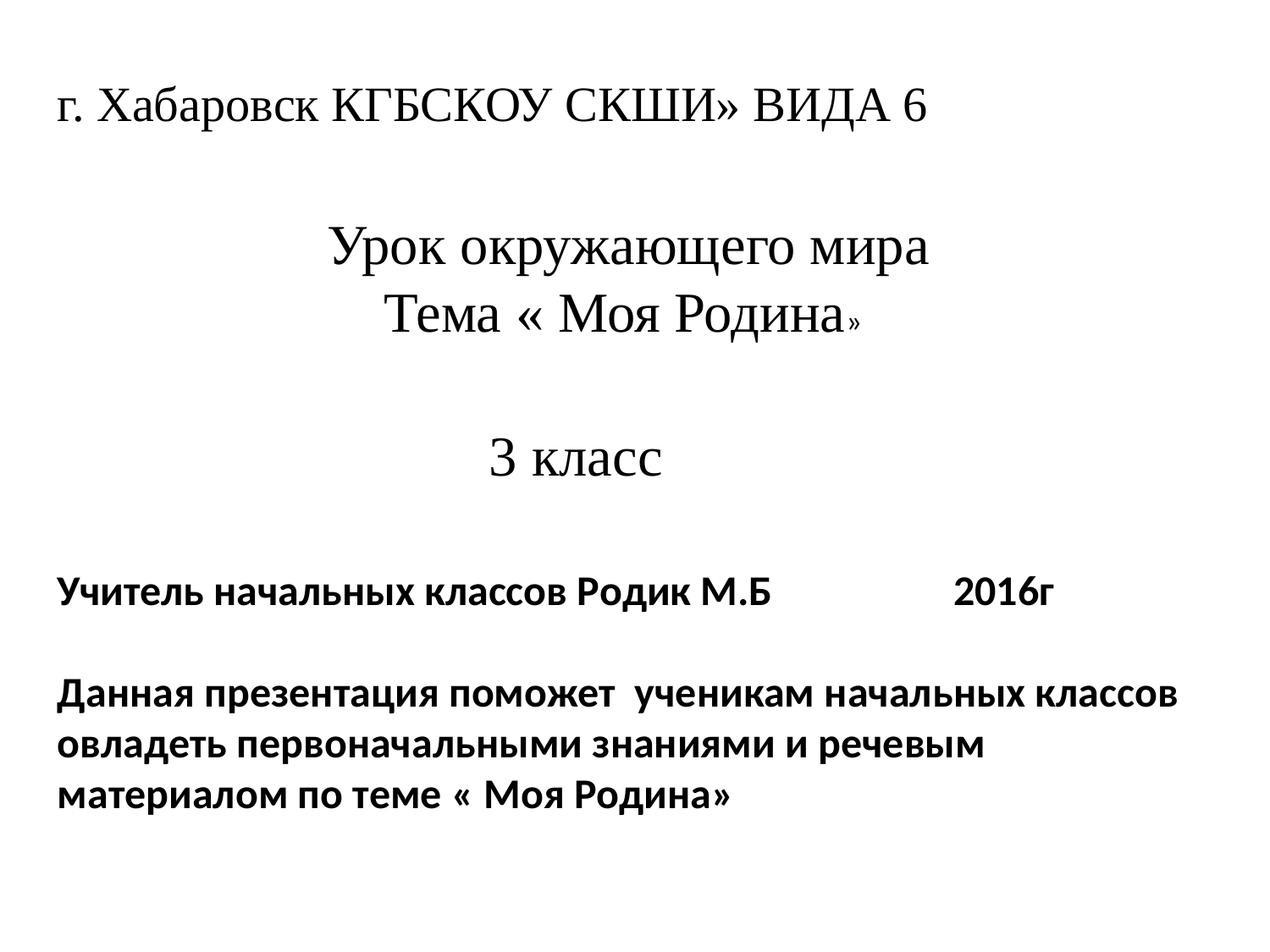

г. Хабаровск КГБСКОУ СКШИ» ВИДА 6

                   Урок окружающего мира
                       Тема « Моя Родина»

                                                            3 класс

Учитель начальных классов Родик М.Б                   2016г

Данная презентация поможет  ученикам начальных классов овладеть первоначальными знаниями и речевым материалом по теме « Моя Родина»